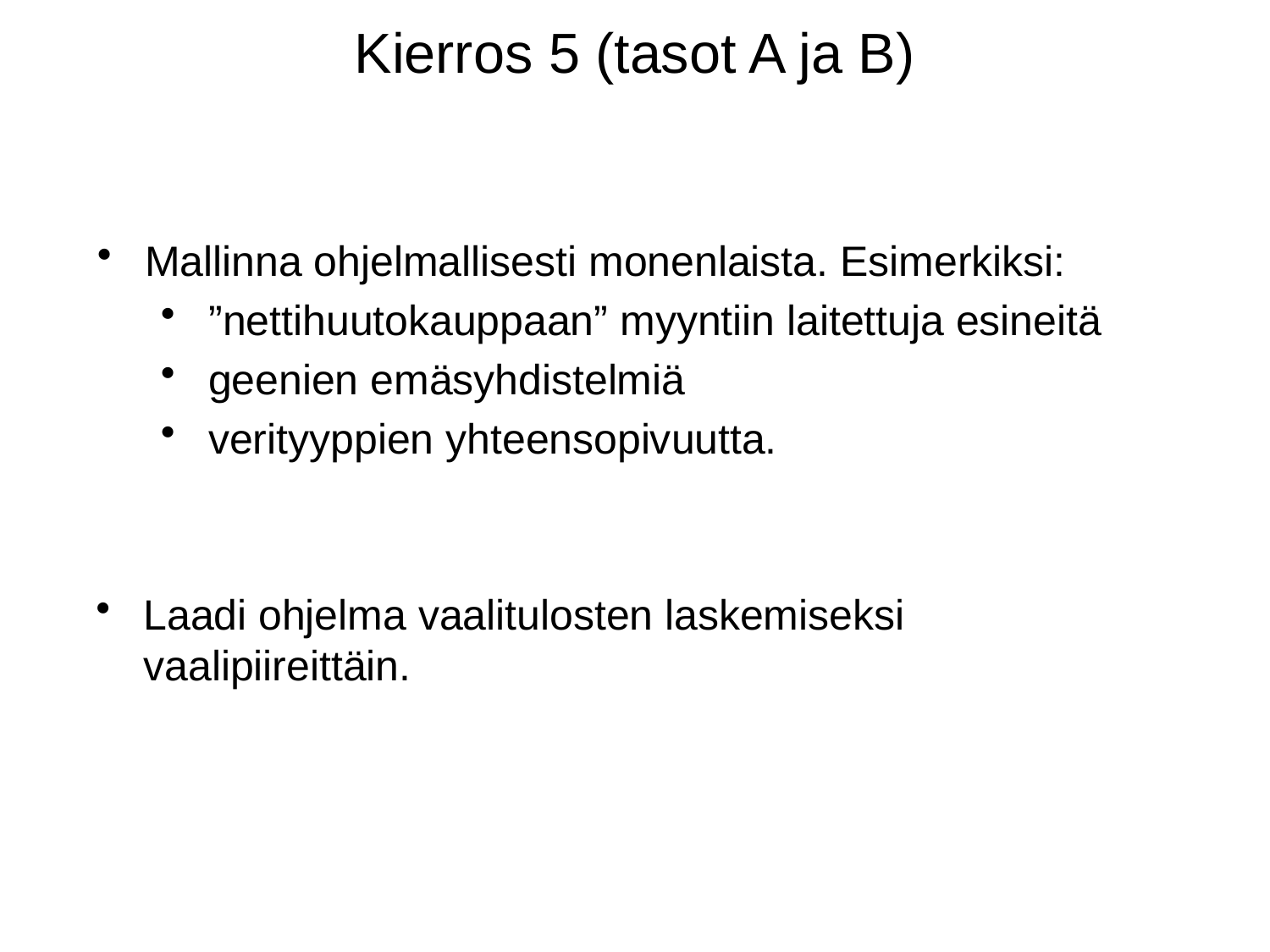

# Kierros 5 (tasot A ja B)
Mallinna ohjelmallisesti monenlaista. Esimerkiksi:
”nettihuutokauppaan” myyntiin laitettuja esineitä
geenien emäsyhdistelmiä
verityyppien yhteensopivuutta.
Laadi ohjelma vaalitulosten laskemiseksi vaalipiireittäin.